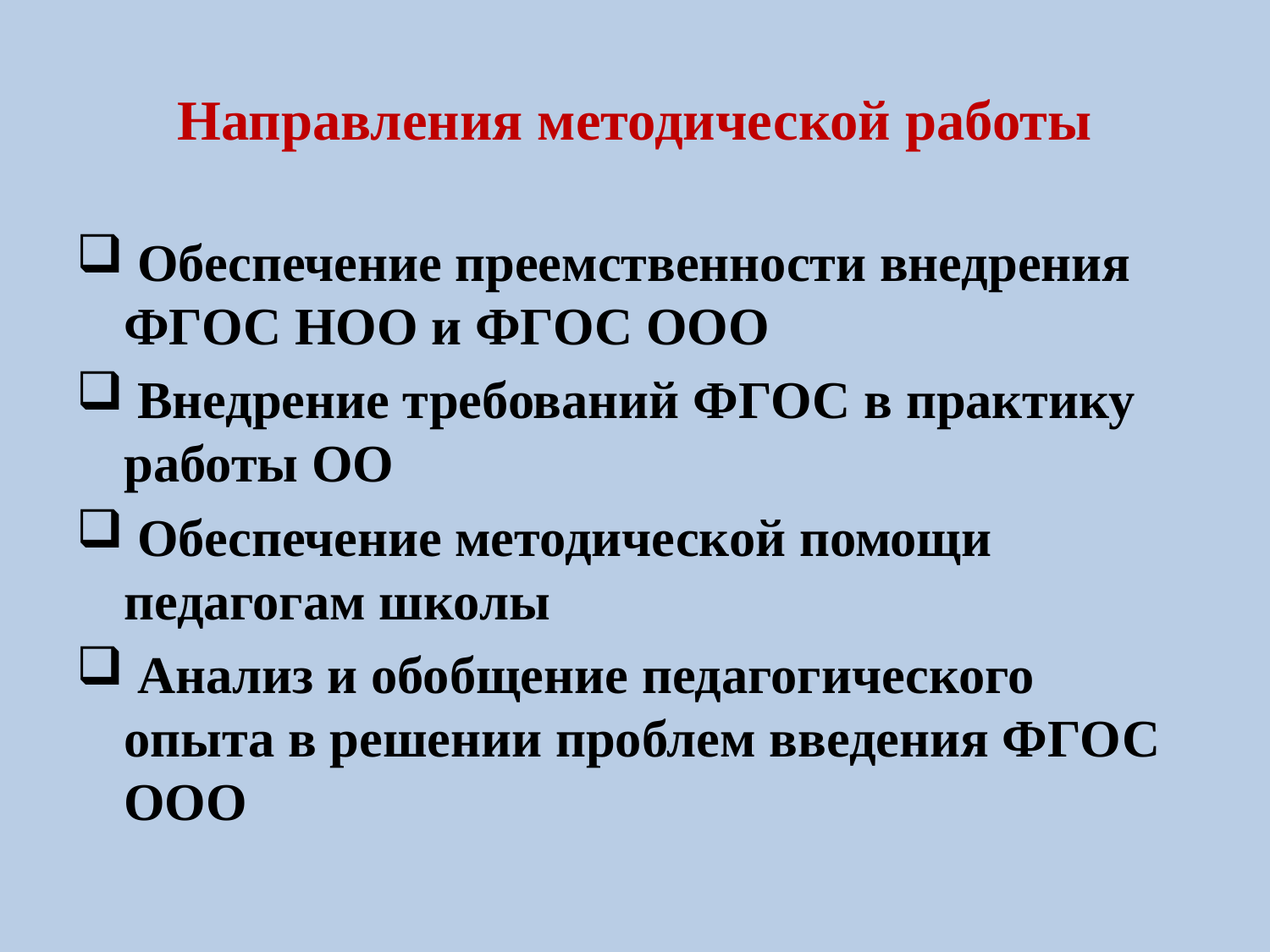

# Направления методической работы
 Обеспечение преемственности внедрения ФГОС НОО и ФГОС ООО
 Внедрение требований ФГОС в практику работы ОО
 Обеспечение методической помощи педагогам школы
 Анализ и обобщение педагогического опыта в решении проблем введения ФГОС ООО